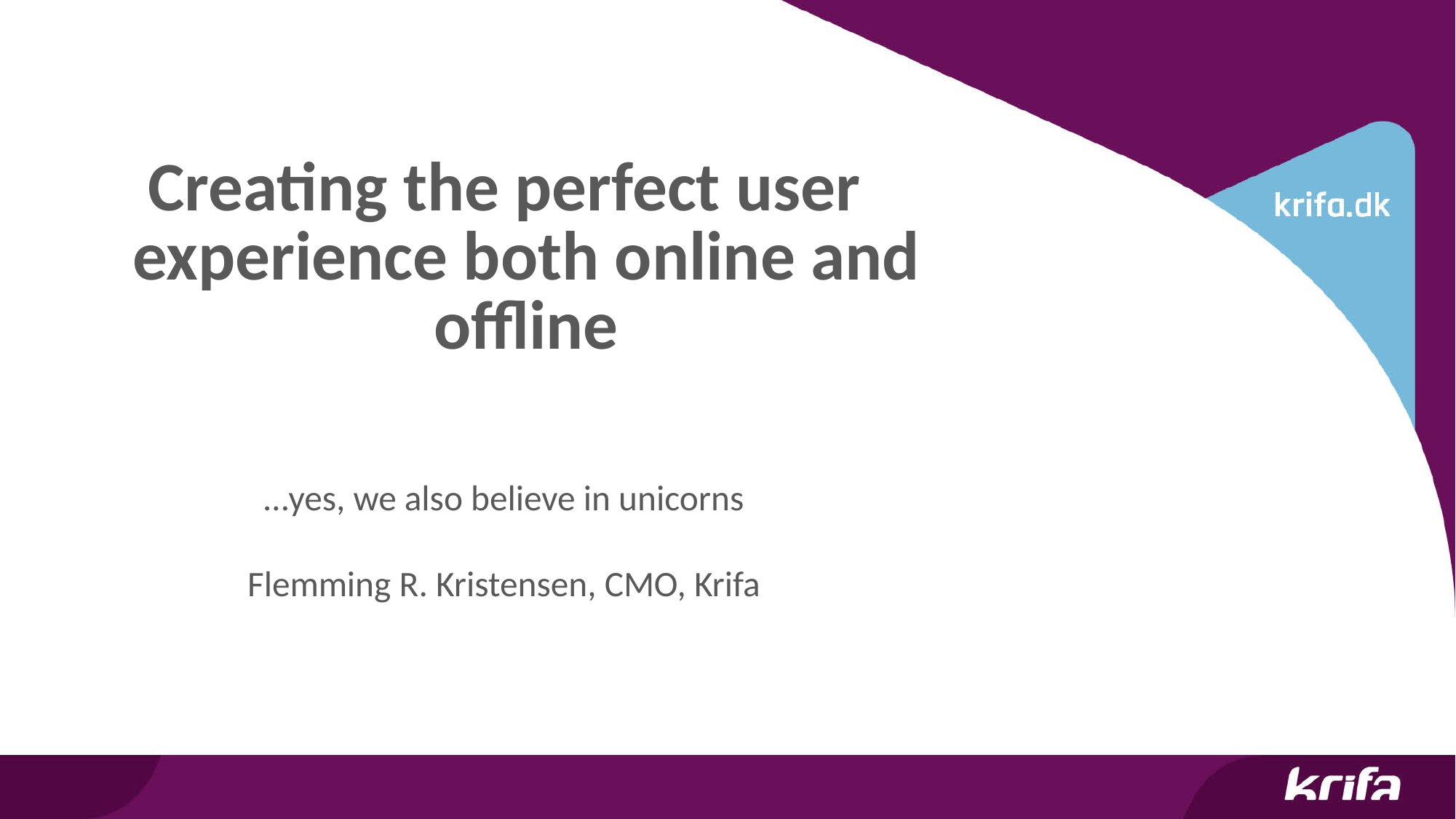

Creating the perfect user experience both online and offline

…yes, we also believe in unicorns

Flemming R. Kristensen, CMO, Krifa